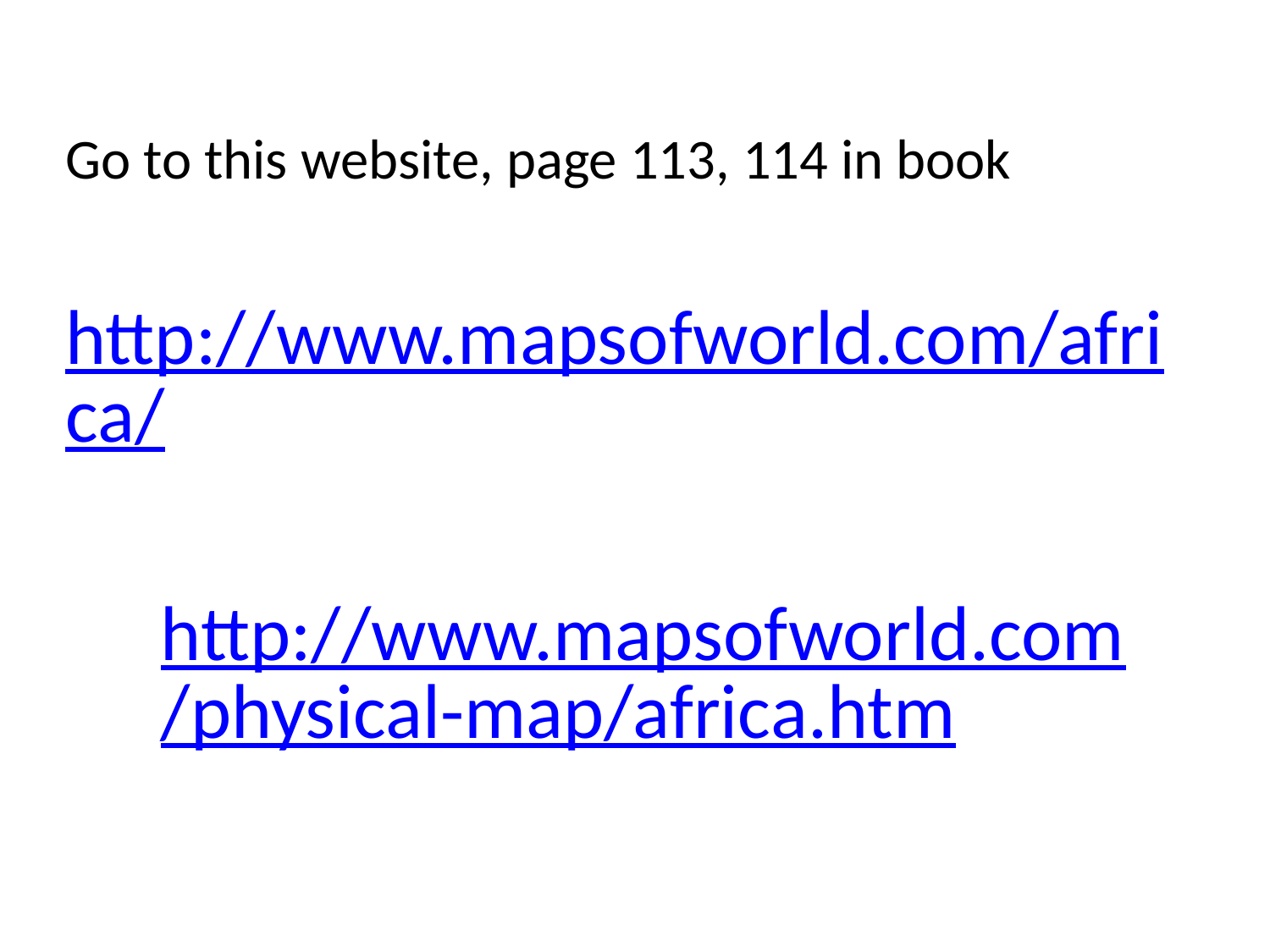

Go to this website, page 113, 114 in book
# http://www.mapsofworld.com/africa/
http://www.mapsofworld.com/physical-map/africa.htm